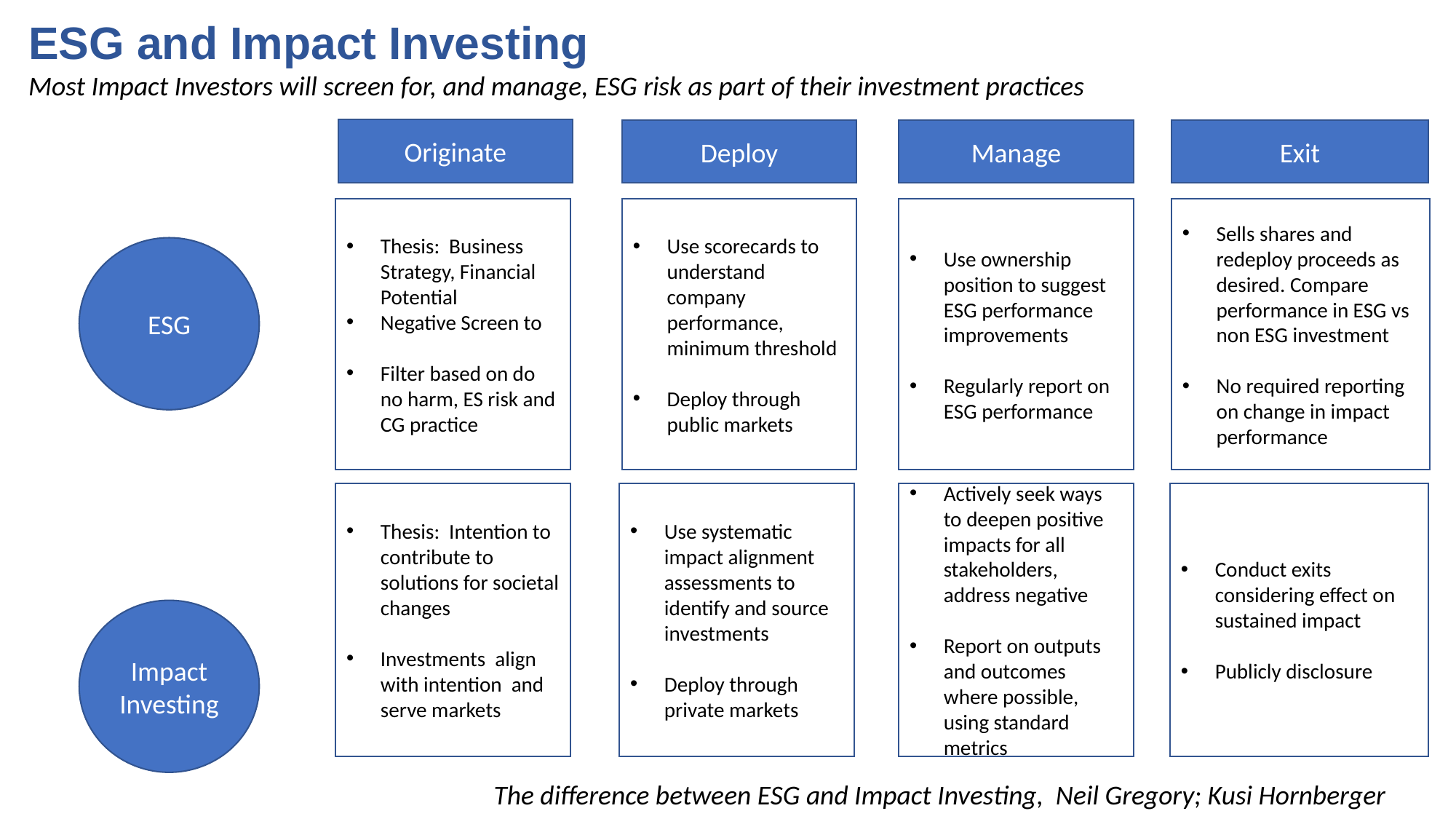

ESG and Impact Investing
Most Impact Investors will screen for, and manage, ESG risk as part of their investment practices
Originate
Deploy
Manage
Exit
Thesis:  Business Strategy, Financial Potential
Negative Screen to

Filter based on do no harm, ES risk and CG practice
Use scorecards to understand company performance, minimum threshold

Deploy through public markets
Use ownership position to suggest ESG performance improvements

Regularly report on ESG performance
Sells shares and redeploy proceeds as desired. Compare performance in ESG vs non ESG investment

No required reporting on change in impact performance
ESG
Thesis:  Intention to contribute to solutions for societal changes

Investments  align with intention  and serve markets
Use systematic impact alignment assessments to identify and source investments

Deploy through private markets
Actively seek ways to deepen positive impacts for all stakeholders, address negative

Report on outputs and outcomes where possible, using standard metrics
Conduct exits considering effect on sustained impact

Publicly disclosure
Impact Investing
The difference between ESG and Impact Investing,  Neil Gregory; Kusi Hornberger